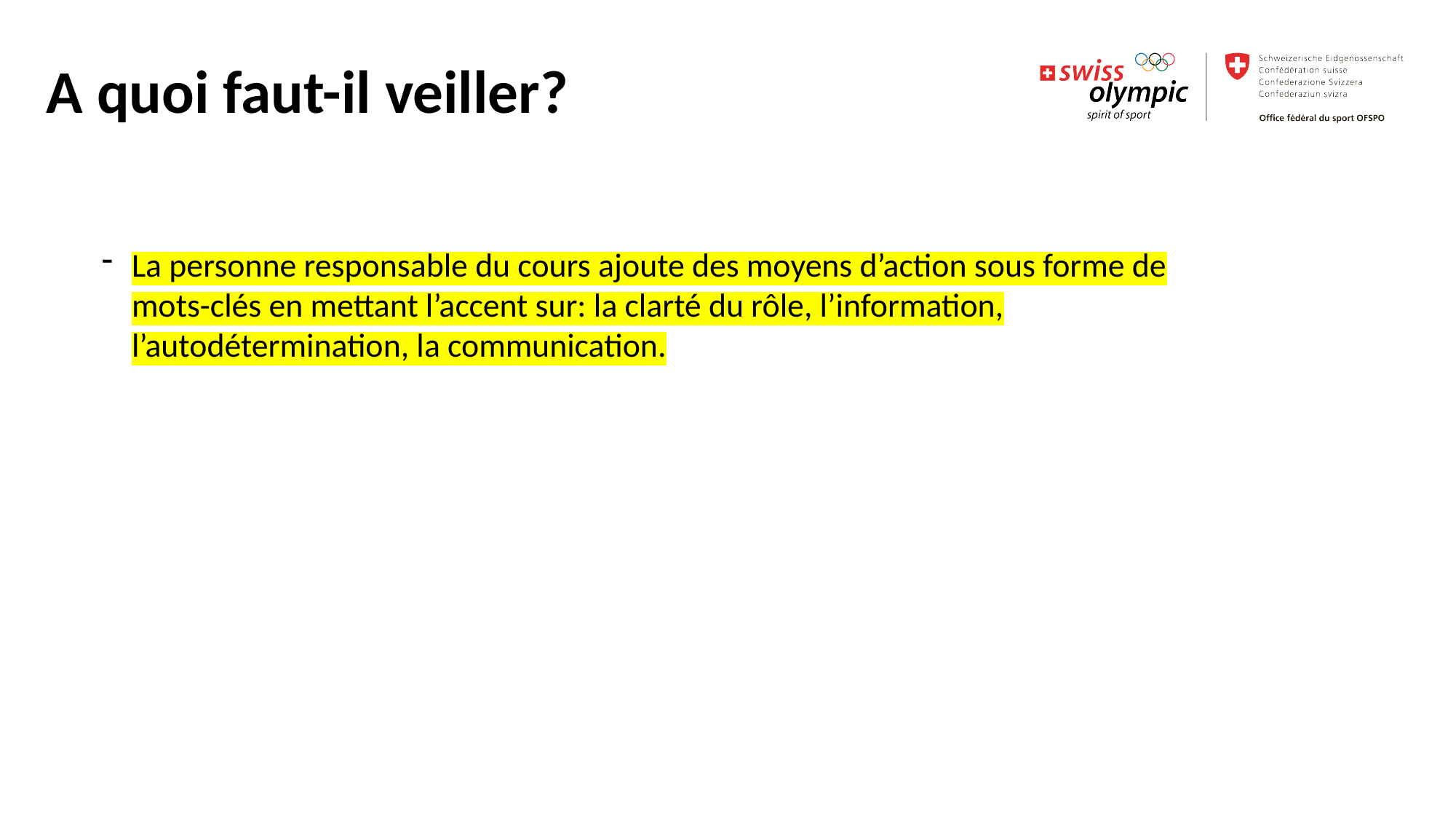

A quoi faut-il veiller?
La personne responsable du cours ajoute des moyens d’action sous forme de mots-clés en mettant l’accent sur: la clarté du rôle, l’information, l’autodétermination, la communication.